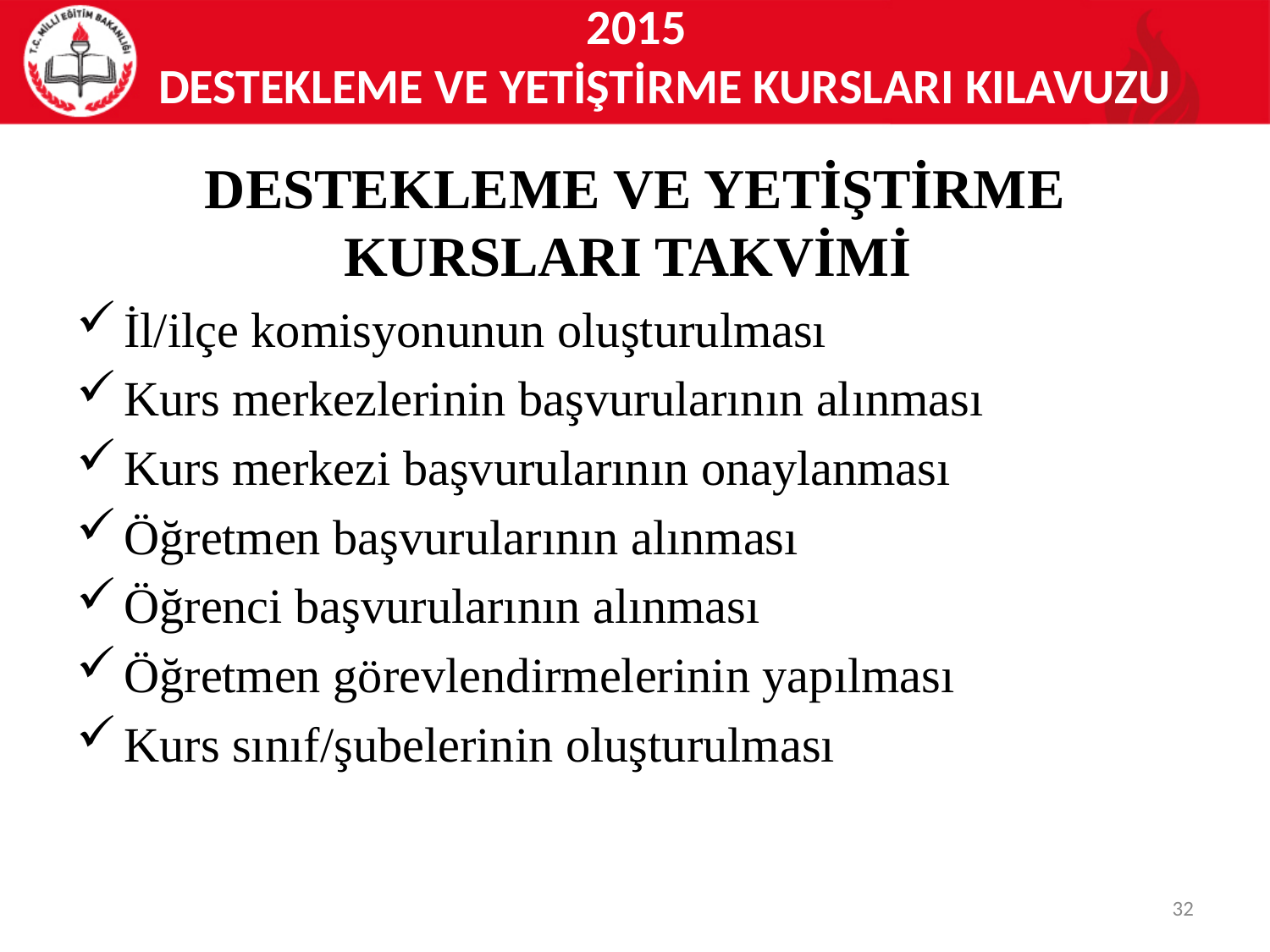

# 2015 DESTEKLEME VE YETİŞTİRME KURSLARI KILAVUZU
DESTEKLEME VE YETİŞTİRME KURSLARI TAKVİMİ
İl/ilçe komisyonunun oluşturulması
Kurs merkezlerinin başvurularının alınması
Kurs merkezi başvurularının onaylanması
Öğretmen başvurularının alınması
Öğrenci başvurularının alınması
Öğretmen görevlendirmelerinin yapılması
Kurs sınıf/şubelerinin oluşturulması

32